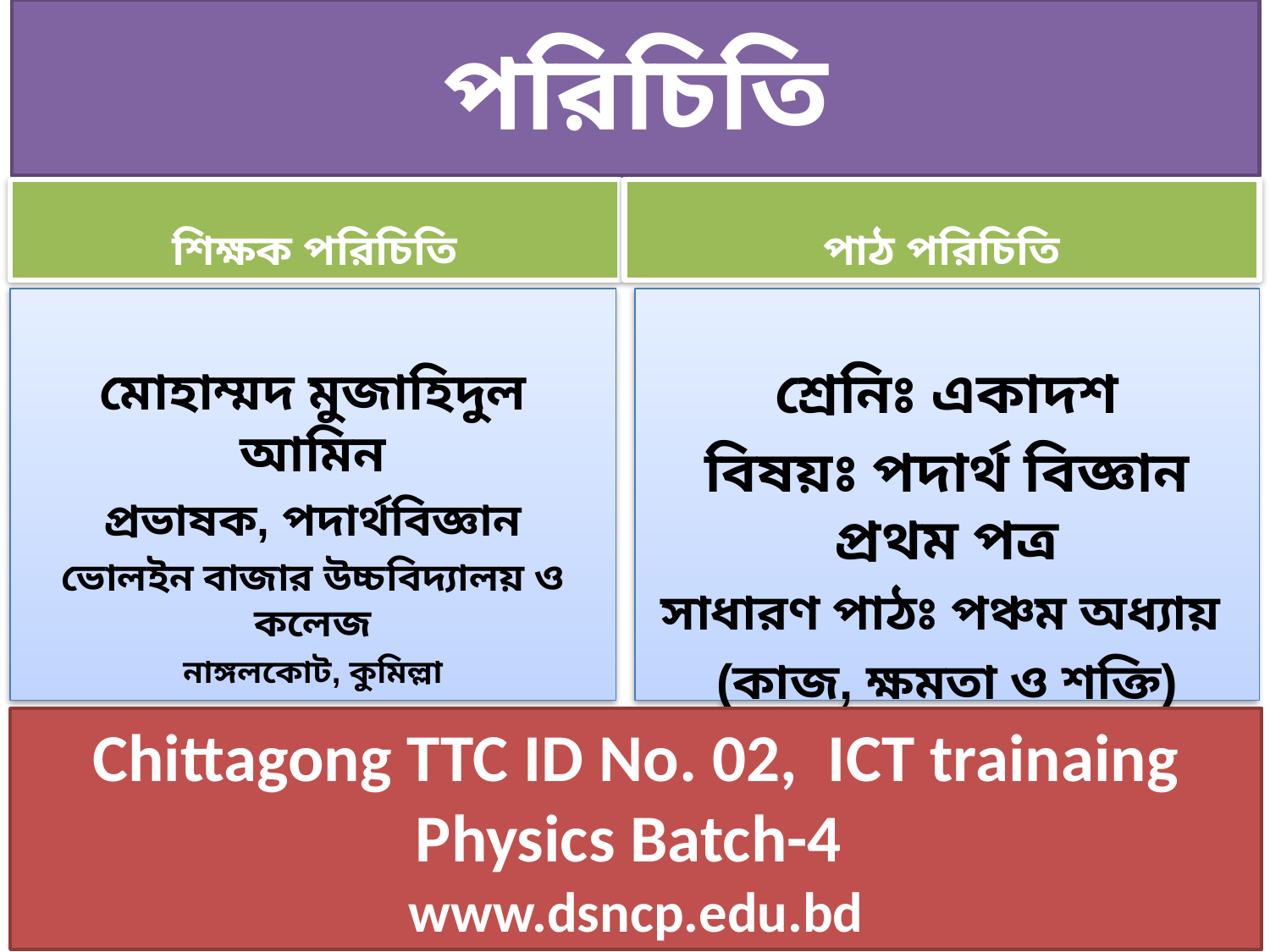

# পরিচিতি
শিক্ষক পরিচিতি
পাঠ পরিচিতি

মোহাম্মদ মুজাহিদুল আমিন
প্রভাষক, পদার্থবিজ্ঞান
ভোলইন বাজার উচ্চবিদ্যালয় ও কলেজ
নাঙ্গলকোট, কুমিল্লা

শ্রেনিঃ একাদশ
বিষয়ঃ পদার্থ বিজ্ঞান প্রথম পত্র
সাধারণ পাঠঃ পঞ্চম অধ্যায়
(কাজ, ক্ষমতা ও শক্তি)
Chittagong TTC ID No. 02,  ICT trainaing Physics Batch-4
www.dsncp.edu.bd